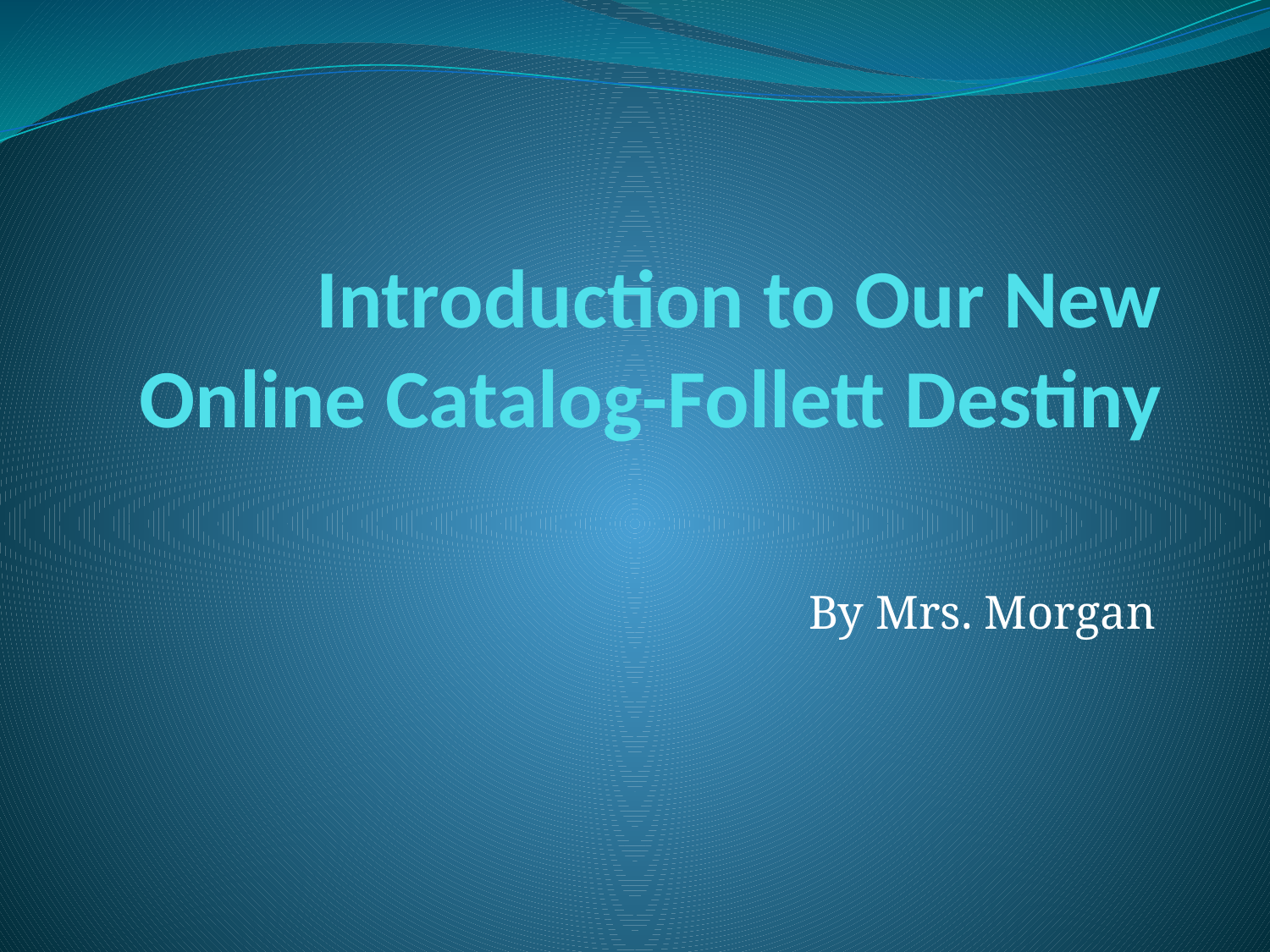

# Introduction to Our New Online Catalog-Follett Destiny

By Mrs. Morgan